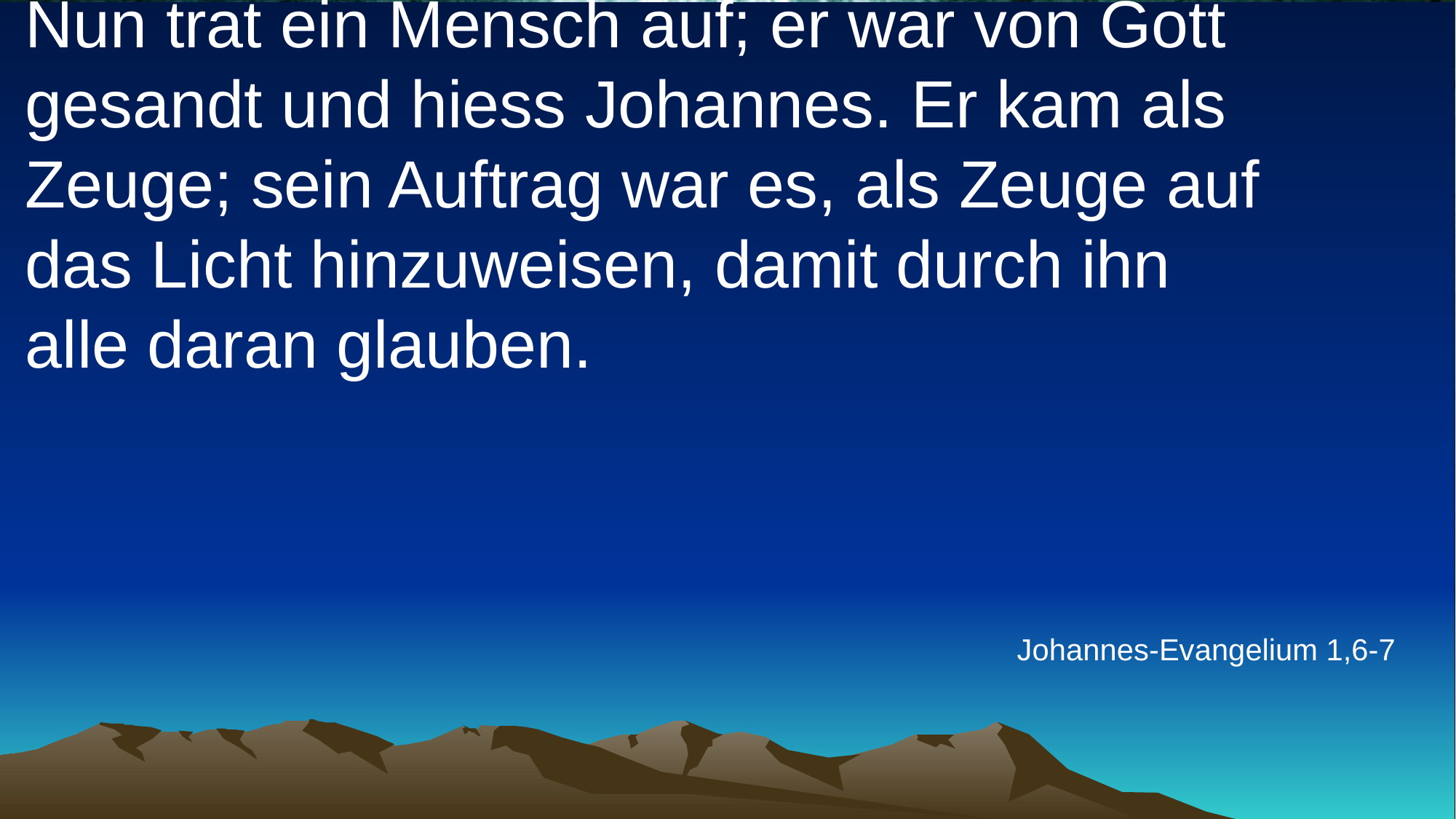

# Nun trat ein Mensch auf; er war von Gott gesandt und hiess Johannes. Er kam als Zeuge; sein Auftrag war es, als Zeuge auf das Licht hinzuweisen, damit durch ihn alle daran glauben.
Johannes-Evangelium 1,6-7